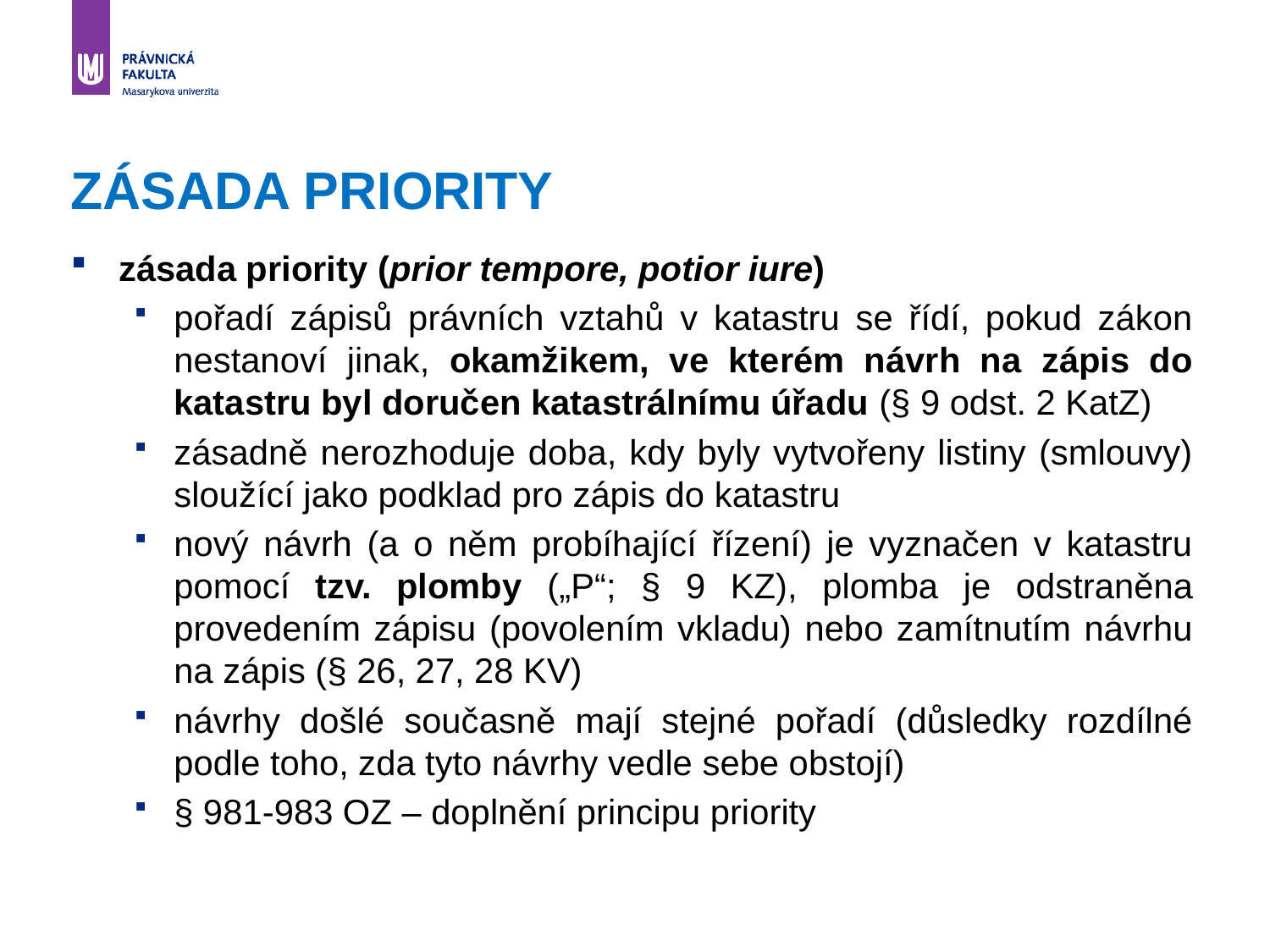

# ZÁSADA PRIORITY
zásada priority (prior tempore, potior iure)
pořadí zápisů právních vztahů v katastru se řídí, pokud zákon nestanoví jinak, okamžikem, ve kterém návrh na zápis do katastru byl doručen katastrálnímu úřadu (§ 9 odst. 2 KatZ)
zásadně nerozhoduje doba, kdy byly vytvořeny listiny (smlouvy) sloužící jako podklad pro zápis do katastru
nový návrh (a o něm probíhající řízení) je vyznačen v katastru pomocí tzv. plomby („P“; § 9 KZ), plomba je odstraněna provedením zápisu (povolením vkladu) nebo zamítnutím návrhu na zápis (§ 26, 27, 28 KV)
návrhy došlé současně mají stejné pořadí (důsledky rozdílné podle toho, zda tyto návrhy vedle sebe obstojí)
§ 981-983 OZ – doplnění principu priority
35